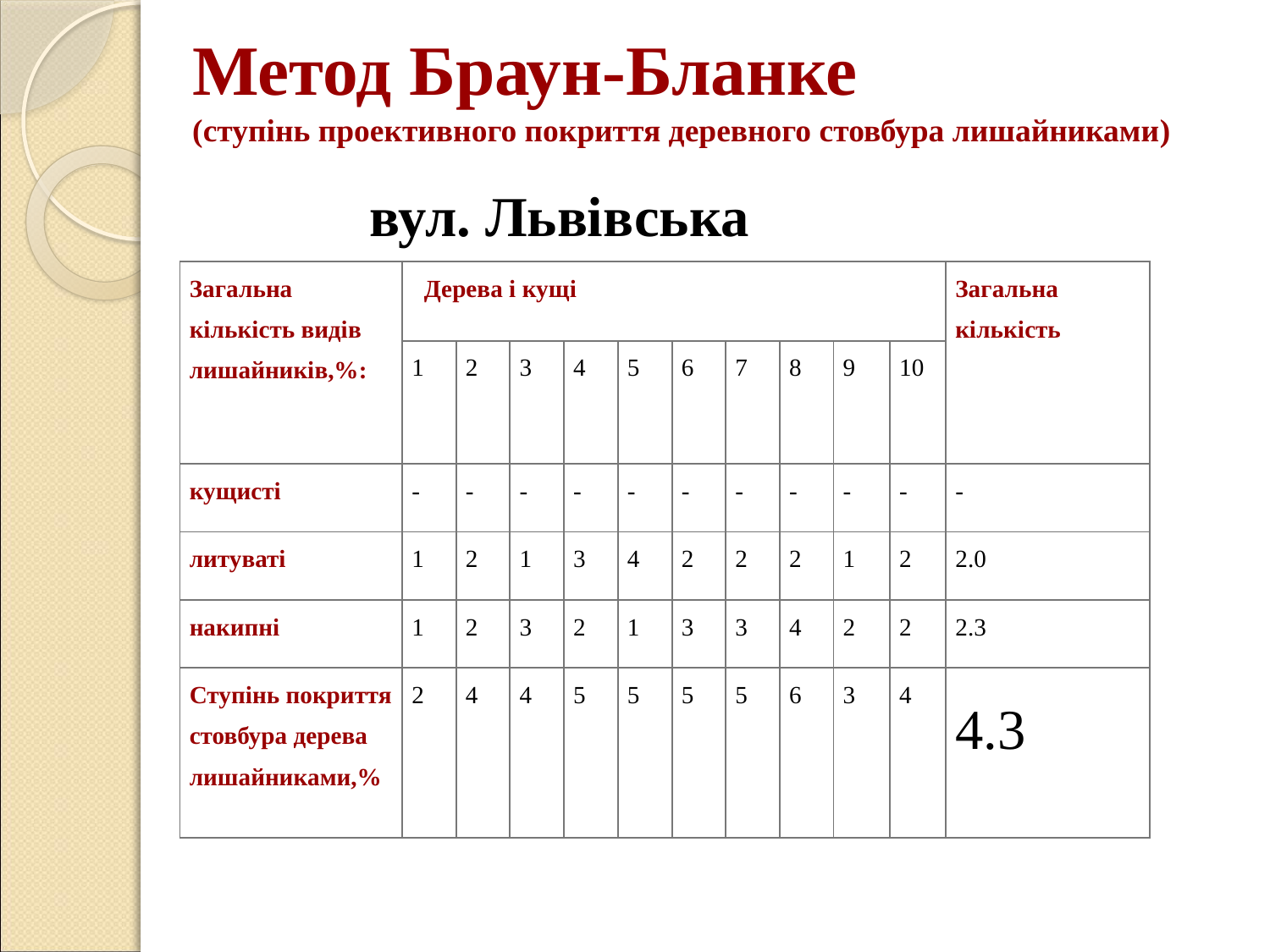

#
Метод Браун-Бланке
(ступінь проективного покриття деревного стовбура лишайниками)
вул. Львівська
| Загальна кількість видів лишайників,%: | Дерева і кущі |  |  |  |  |  |  |  |  |  | Загальна кількість |
| --- | --- | --- | --- | --- | --- | --- | --- | --- | --- | --- | --- |
|  | 1 | 2 | 3 | 4 | 5 | 6 | 7 | 8 | 9 | 10 |  |
| кущисті | - | - | - | - | - | - | - | - | - | - | - |
| литуваті | 1 | 2 | 1 | 3 | 4 | 2 | 2 | 2 | 1 | 2 | 2.0 |
| накипні | 1 | 2 | 3 | 2 | 1 | 3 | 3 | 4 | 2 | 2 | 2.3 |
| Ступінь покриття стовбура дерева лишайниками,% | 2 | 4 | 4 | 5 | 5 | 5 | 5 | 6 | 3 | 4 | 4.3 |